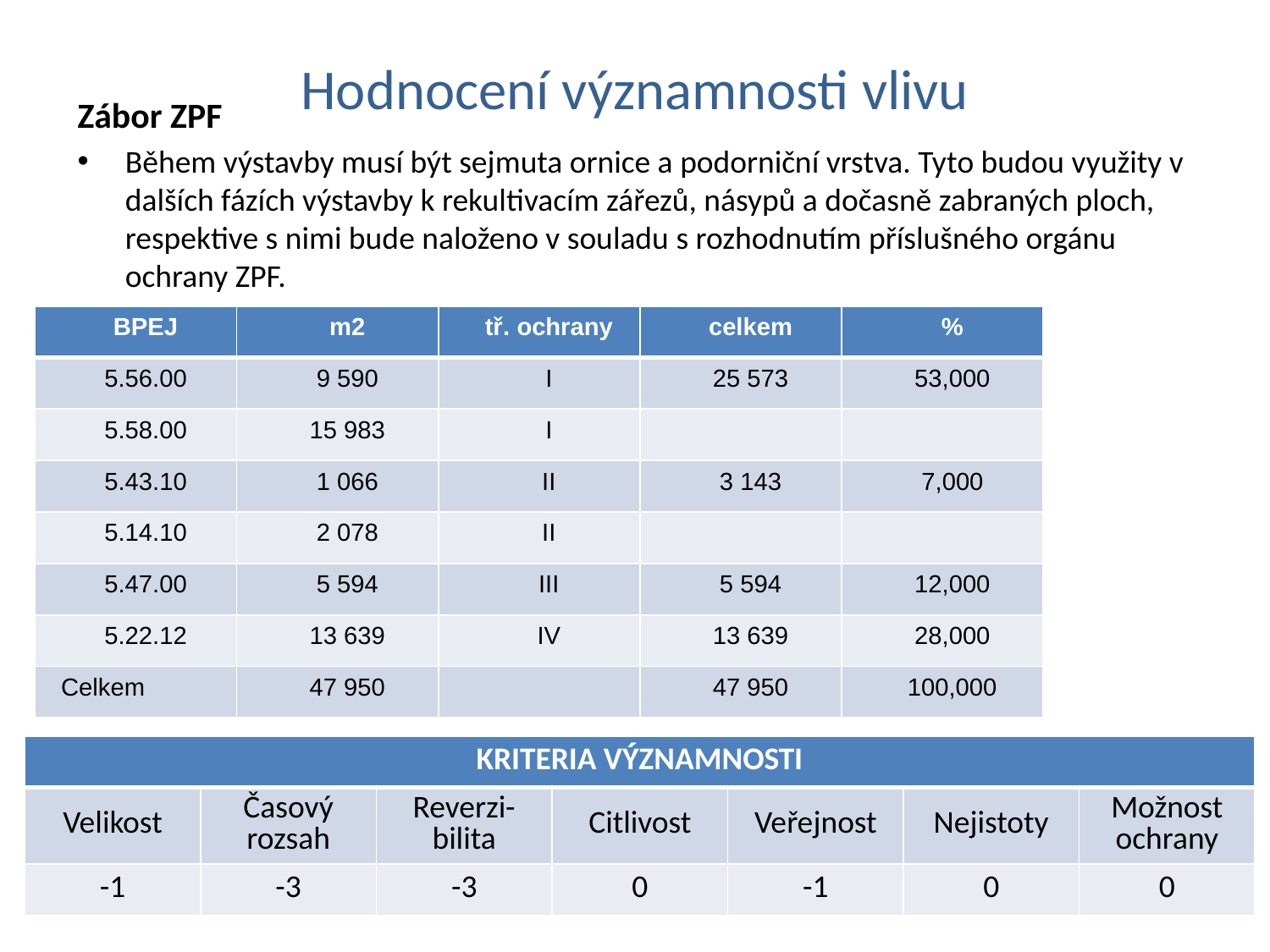

# Hodnocení významnosti vlivu
Zábor ZPF
Během výstavby musí být sejmuta ornice a podorniční vrstva. Tyto budou využity v dalších fázích výstavby k rekultivacím zářezů, násypů a dočasně zabraných ploch, respektive s nimi bude naloženo v souladu s rozhodnutím příslušného orgánu ochrany ZPF.

| BPEJ | m2 | tř. ochrany | celkem | % |
| --- | --- | --- | --- | --- |
| 5.56.00 | 9 590 | I | 25 573 | 53,000 |
| 5.58.00 | 15 983 | I |  |  |
| 5.43.10 | 1 066 | II | 3 143 | 7,000 |
| 5.14.10 | 2 078 | II |  |  |
| 5.47.00 | 5 594 | III | 5 594 | 12,000 |
| 5.22.12 | 13 639 | IV | 13 639 | 28,000 |
| Celkem | 47 950 |  | 47 950 | 100,000 |
| KRITERIA VÝZNAMNOSTI |  |  |  |  |  |  |
| --- | --- | --- | --- | --- | --- | --- |
| Velikost | Časový rozsah | Reverzi-bilita | Citlivost | Veřejnost | Nejistoty | Možnost ochrany |
| -1 | -3 | -3 | 0 | -1 | 0 | 0 |